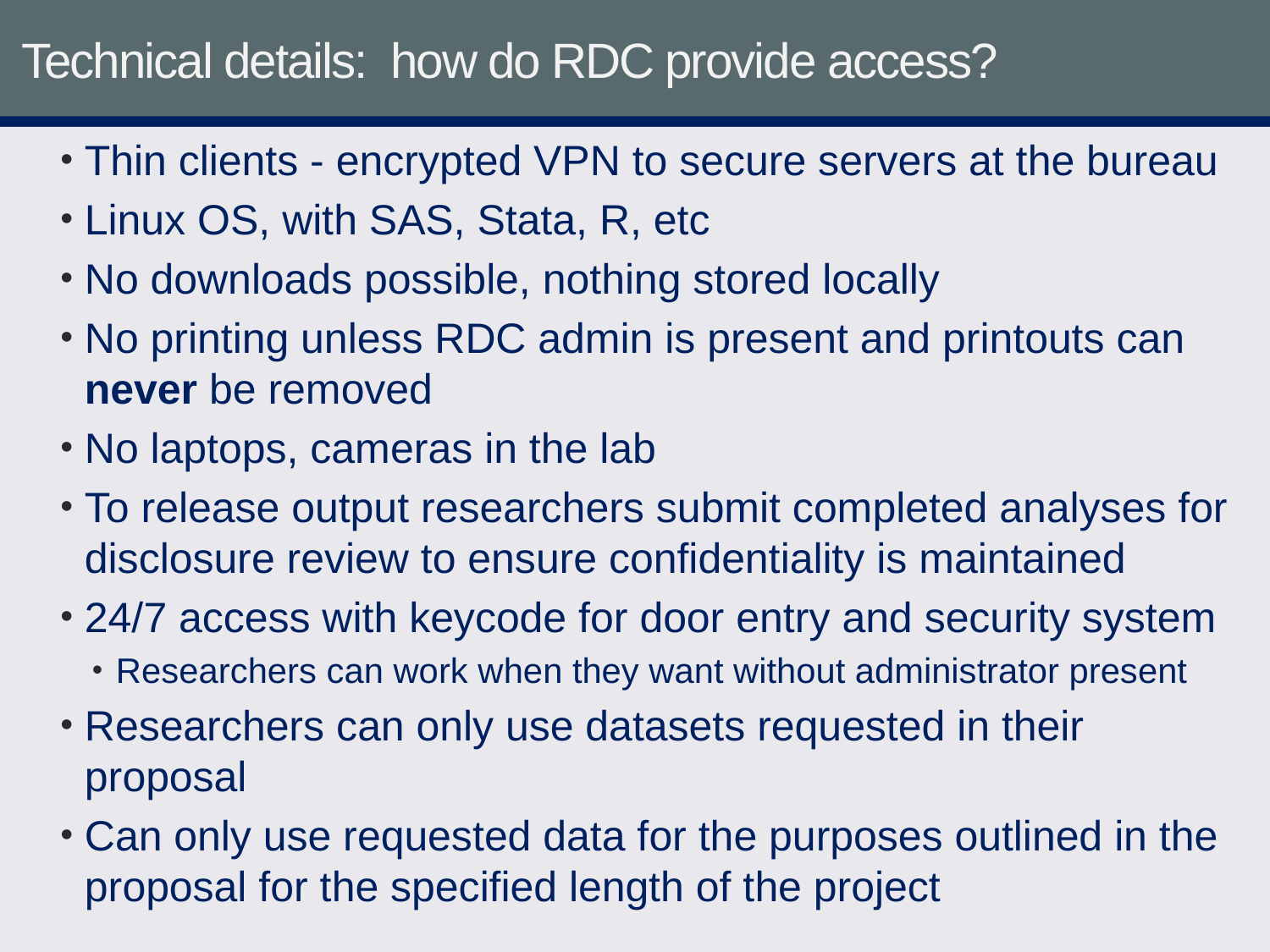

# Technical details:  how do RDC provide access?
Thin clients - encrypted VPN to secure servers at the bureau
Linux OS, with SAS, Stata, R, etc
No downloads possible, nothing stored locally
No printing unless RDC admin is present and printouts can never be removed
No laptops, cameras in the lab
To release output researchers submit completed analyses for disclosure review to ensure confidentiality is maintained
24/7 access with keycode for door entry and security system
Researchers can work when they want without administrator present
Researchers can only use datasets requested in their proposal
Can only use requested data for the purposes outlined in the proposal for the specified length of the project

6